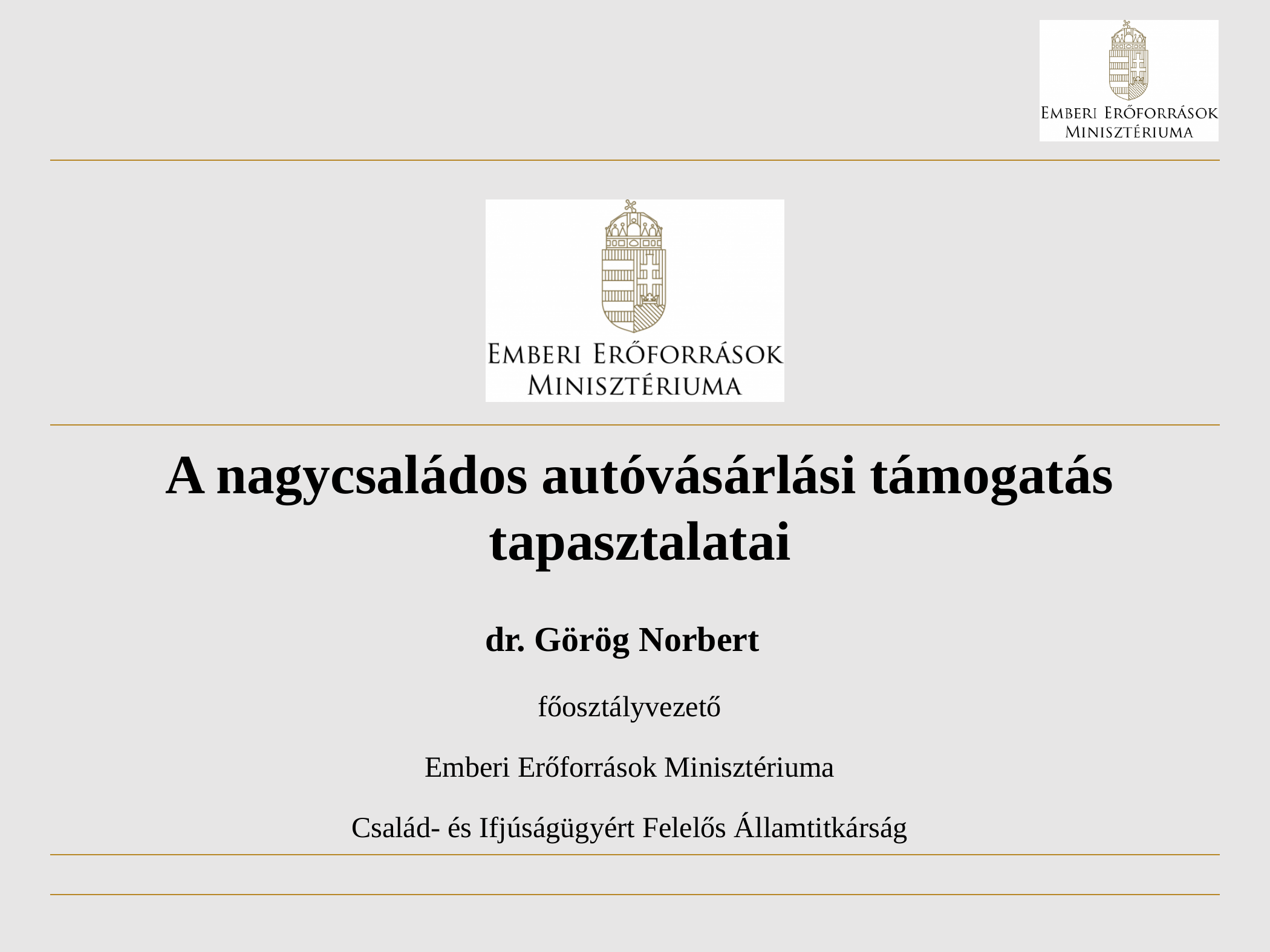

A nagycsaládos autóvásárlási támogatás tapasztalatai
dr. Görög Norbert
főosztályvezető
Emberi Erőforrások Minisztériuma
Család- és Ifjúságügyért Felelős Államtitkárság